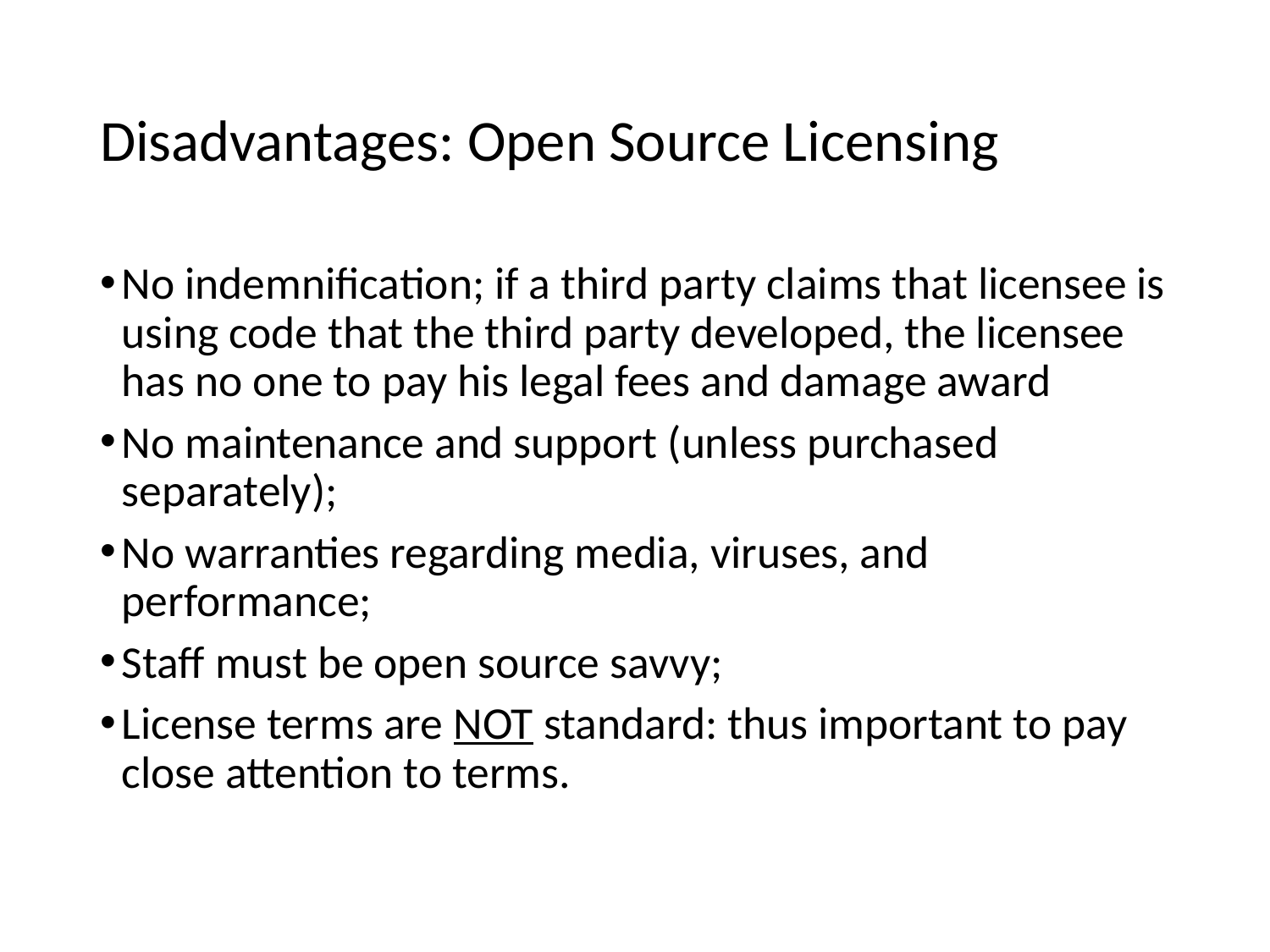

# Disadvantages: Open Source Licensing
No indemnification; if a third party claims that licensee is using code that the third party developed, the licensee has no one to pay his legal fees and damage award
No maintenance and support (unless purchased separately);
No warranties regarding media, viruses, and performance;
Staff must be open source savvy;
License terms are NOT standard: thus important to pay close attention to terms.